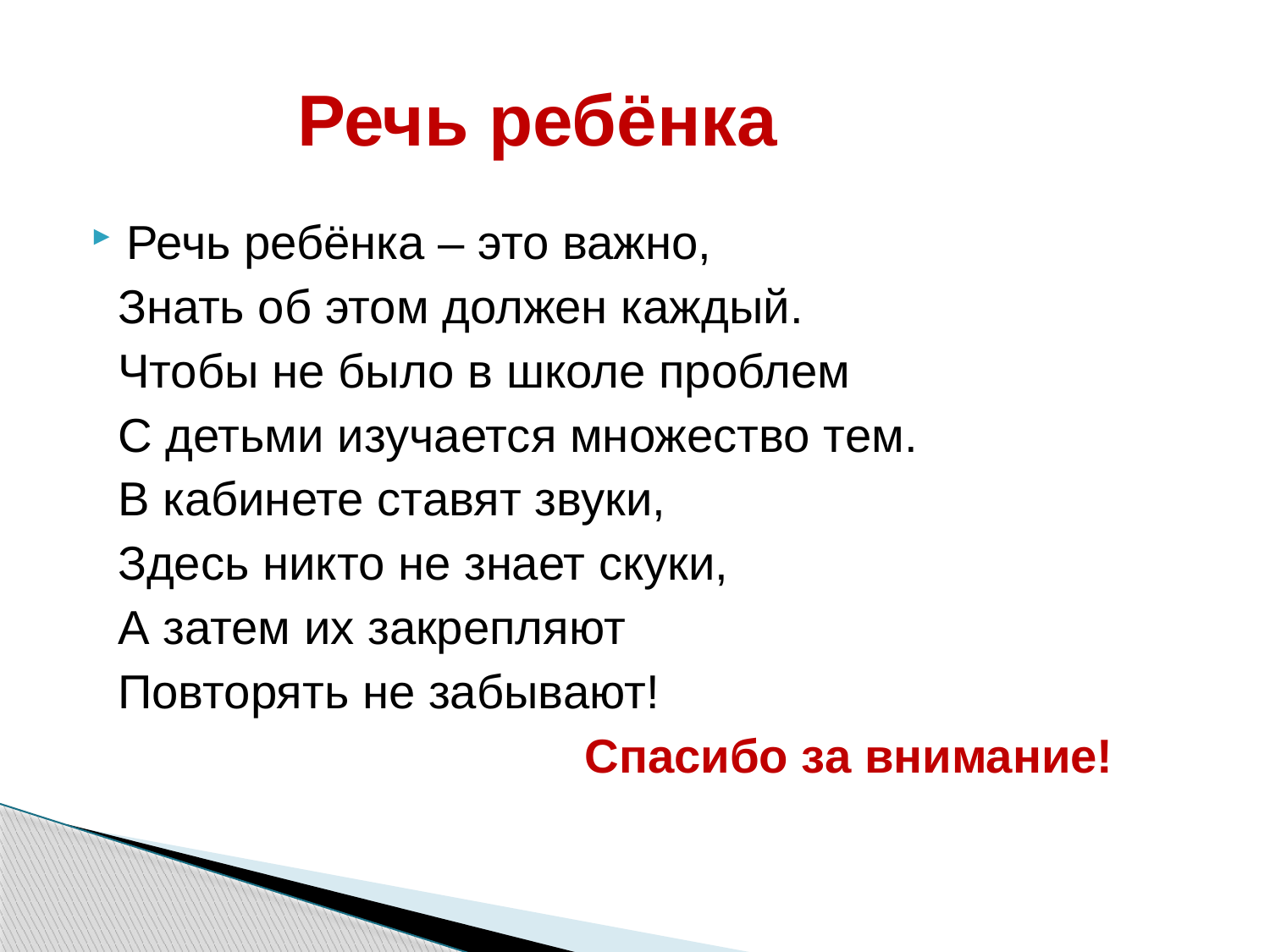

# Речь ребёнка
Речь ребёнка – это важно,
  Знать об этом должен каждый.
  Чтобы не было в школе проблем
  С детьми изучается множество тем.
  В кабинете ставят звуки,
  Здесь никто не знает скуки,
  А затем их закрепляют
  Повторять не забывают!
                                     Спасибо за внимание!